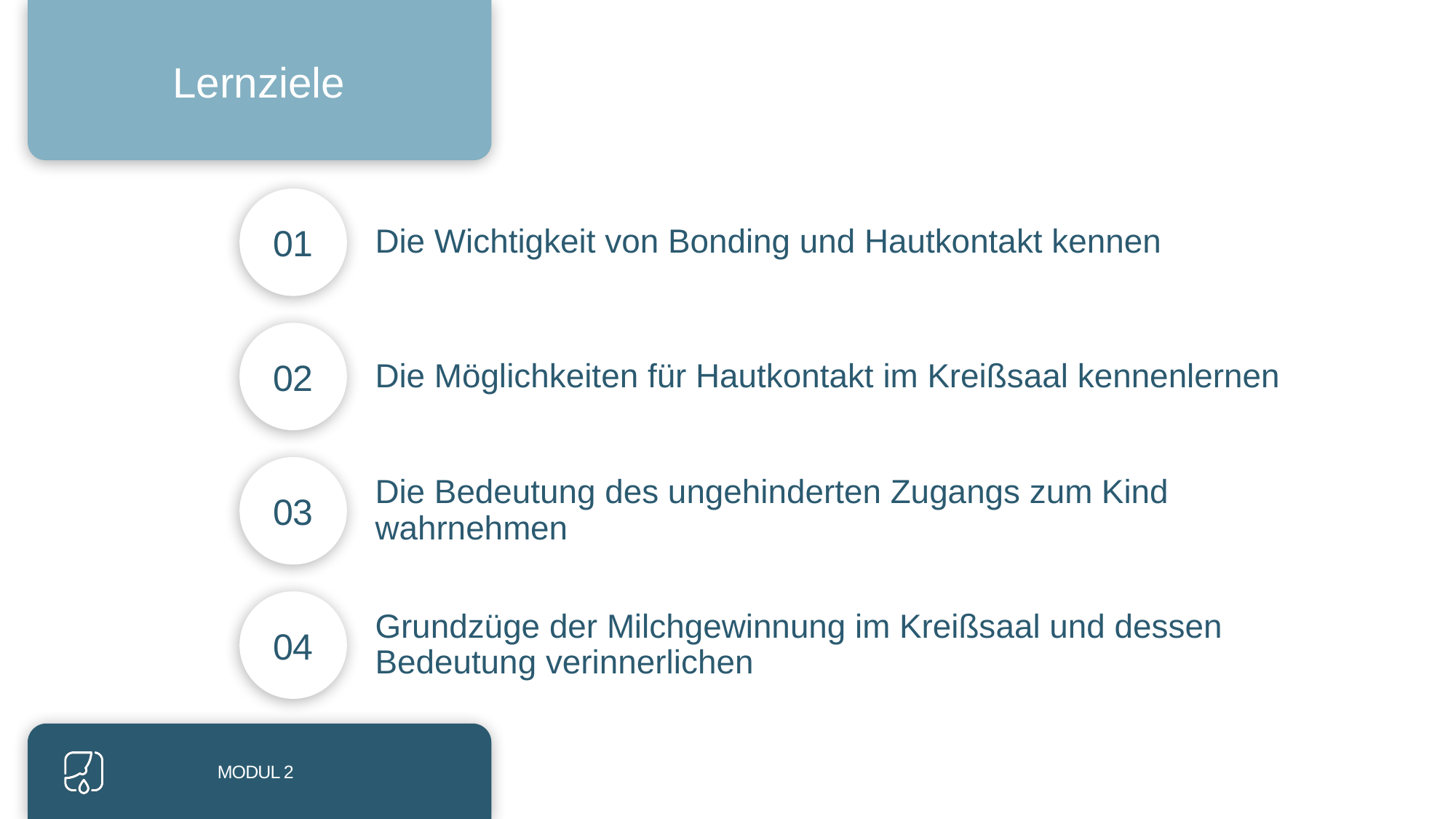

Lernziele
Die Wichtigkeit von Bonding und Hautkontakt kennen
Die Möglichkeiten für Hautkontakt im Kreißsaal kennenlernen
Die Bedeutung des ungehinderten Zugangs zum Kind wahrnehmen
Grundzüge der Milchgewinnung im Kreißsaal und dessen Bedeutung verinnerlichen
MODUL 2